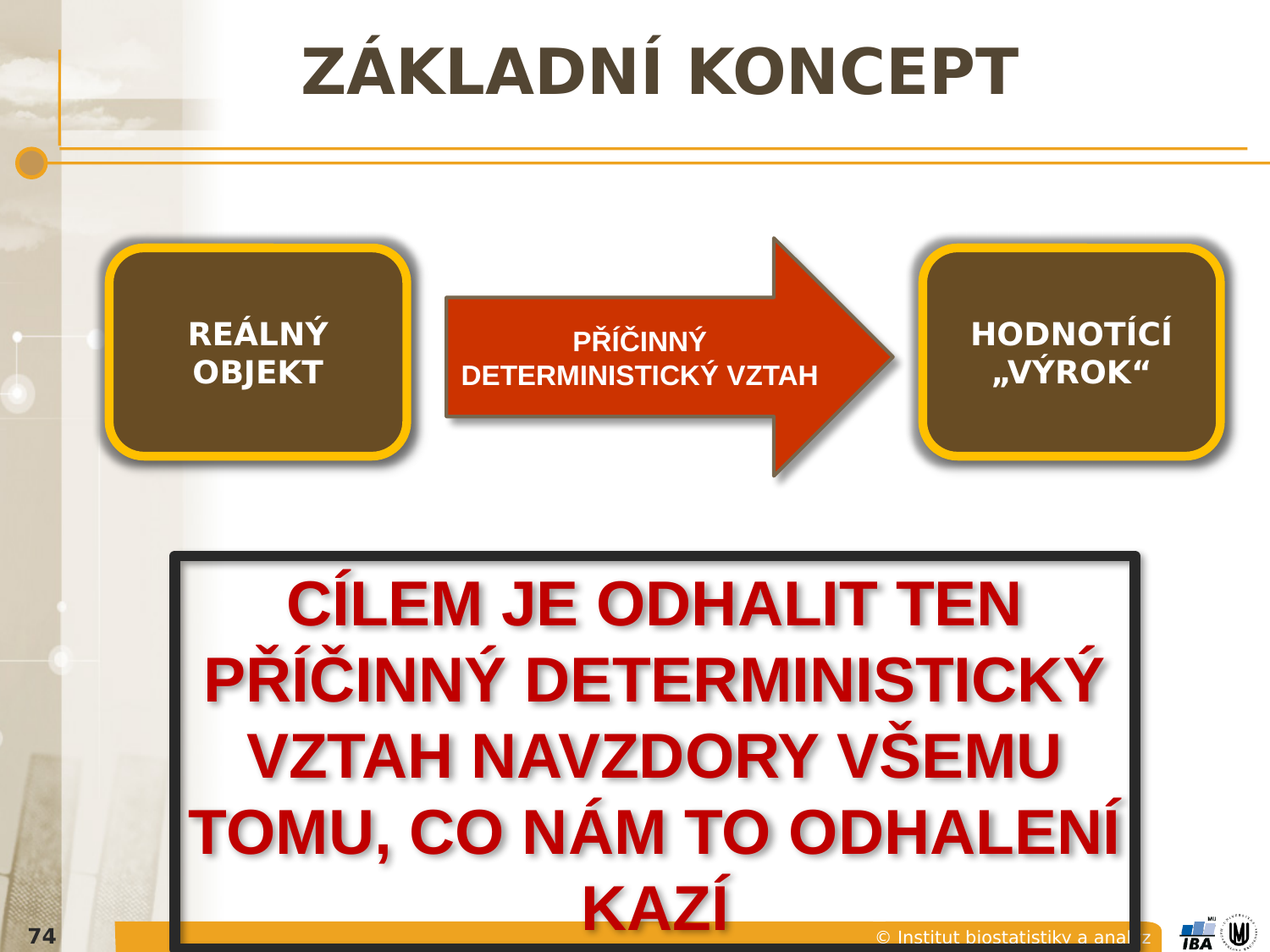

# základní koncept
Příčinný deterministický vztah
Reálný objekt
hodnotící „výrok“
Cílem je odhalit ten příčinný deterministický vztah navzdory všemu tomu, co nám to odhalení kazí
74